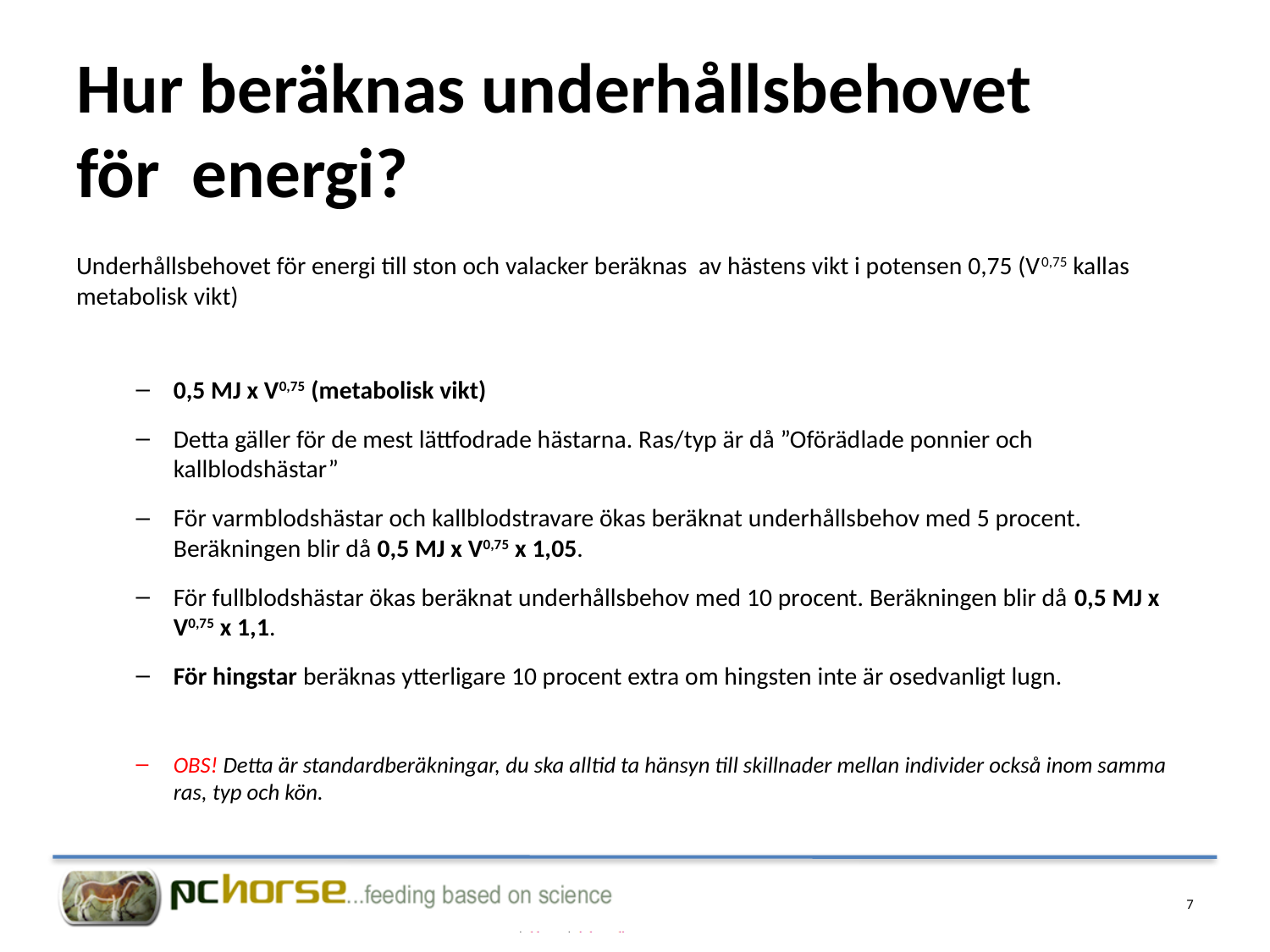

# Hur beräknas underhållsbehovet för  energi?
Underhållsbehovet för energi till ston och valacker beräknas  av hästens vikt i potensen 0,75 (V0,75 kallas metabolisk vikt)

0,5 MJ x V0,75 (metabolisk vikt)
Detta gäller för de mest lättfodrade hästarna. Ras/typ är då ”Oförädlade ponnier och kallblodshästar”
För varmblodshästar och kallblodstravare ökas beräknat underhållsbehov med 5 procent. Beräkningen blir då 0,5 MJ x V0,75 x 1,05.
För fullblodshästar ökas beräknat underhållsbehov med 10 procent. Beräkningen blir då 0,5 MJ x V0,75 x 1,1.
För hingstar beräknas ytterligare 10 procent extra om hingsten inte är osedvanligt lugn.

OBS! Detta är standardberäkningar, du ska alltid ta hänsyn till skillnader mellan individer också inom samma ras, typ och kön.

7